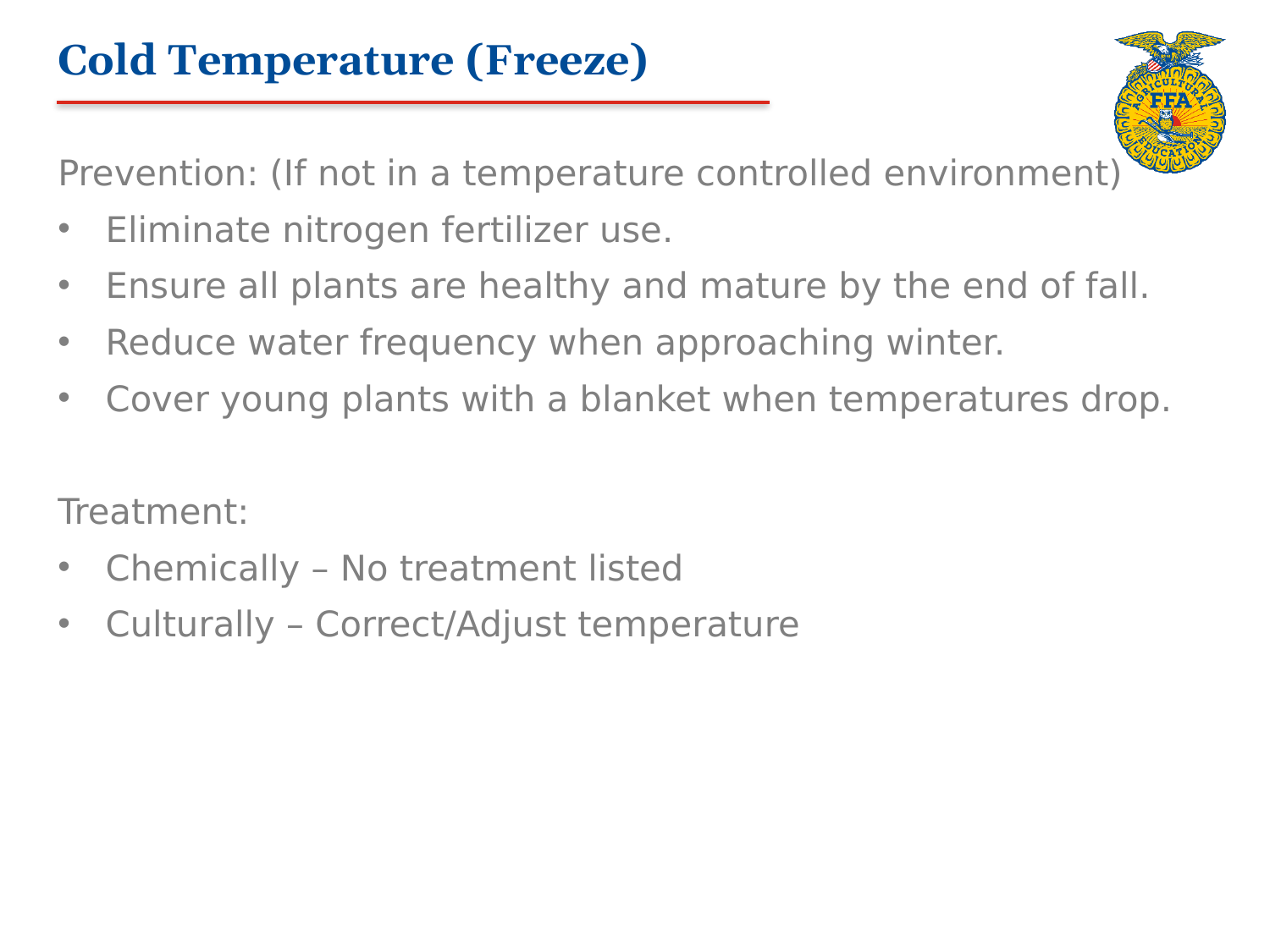

# Cold Temperature (Freeze)
Prevention: (If not in a temperature controlled environment)
Eliminate nitrogen fertilizer use.
Ensure all plants are healthy and mature by the end of fall.
Reduce water frequency when approaching winter.
Cover young plants with a blanket when temperatures drop.

Treatment:
Chemically – No treatment listed
Culturally – Correct/Adjust temperature